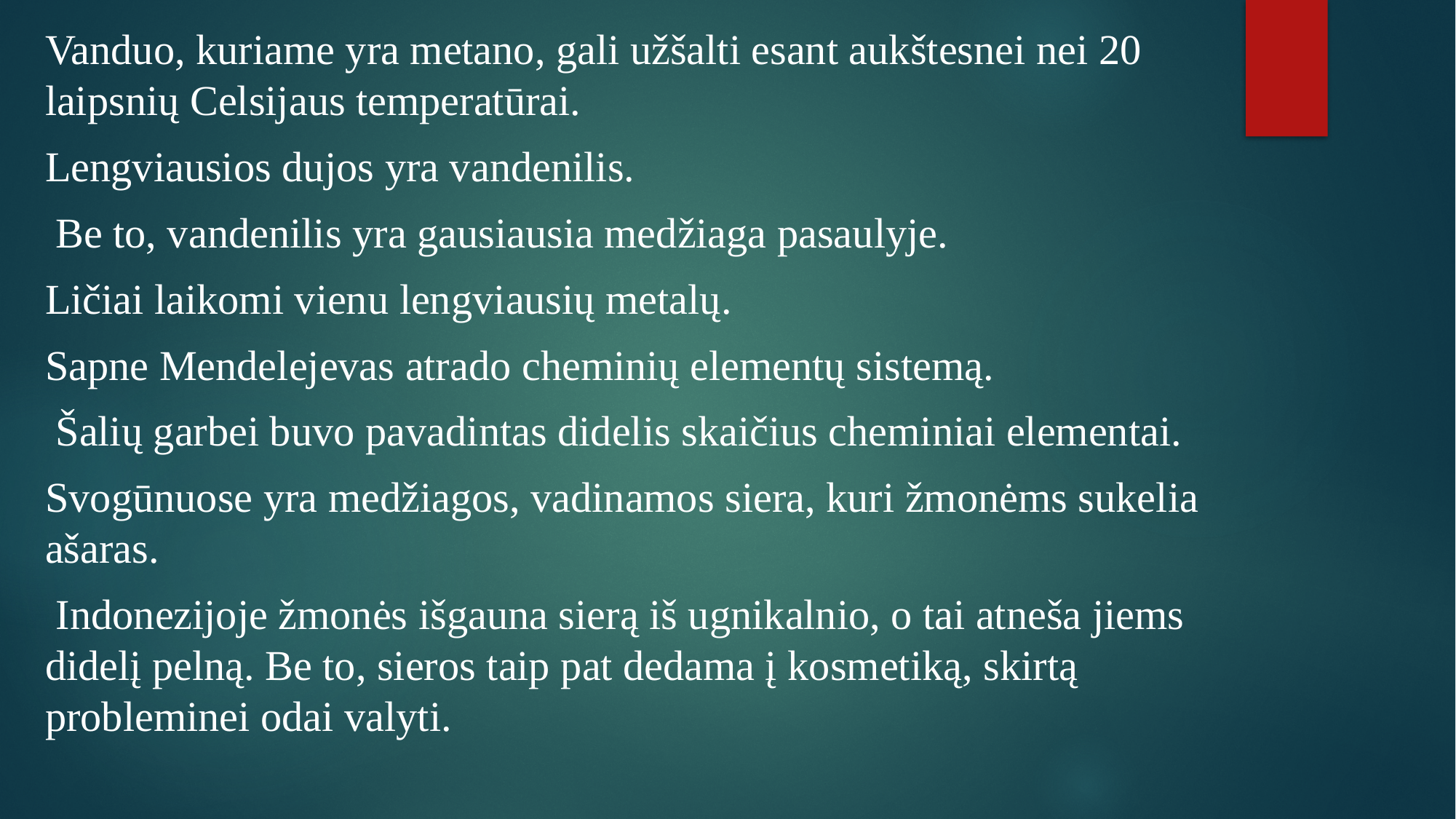

Vanduo, kuriame yra metano, gali užšalti esant aukštesnei nei 20 laipsnių Celsijaus temperatūrai.
Lengviausios dujos yra vandenilis.
 Be to, vandenilis yra gausiausia medžiaga pasaulyje.
Ličiai laikomi vienu lengviausių metalų.
Sapne Mendelejevas atrado cheminių elementų sistemą.
 Šalių garbei buvo pavadintas didelis skaičius cheminiai elementai.
Svogūnuose yra medžiagos, vadinamos siera, kuri žmonėms sukelia ašaras.
 Indonezijoje žmonės išgauna sierą iš ugnikalnio, o tai atneša jiems didelį pelną. Be to, sieros taip pat dedama į kosmetiką, skirtą probleminei odai valyti.